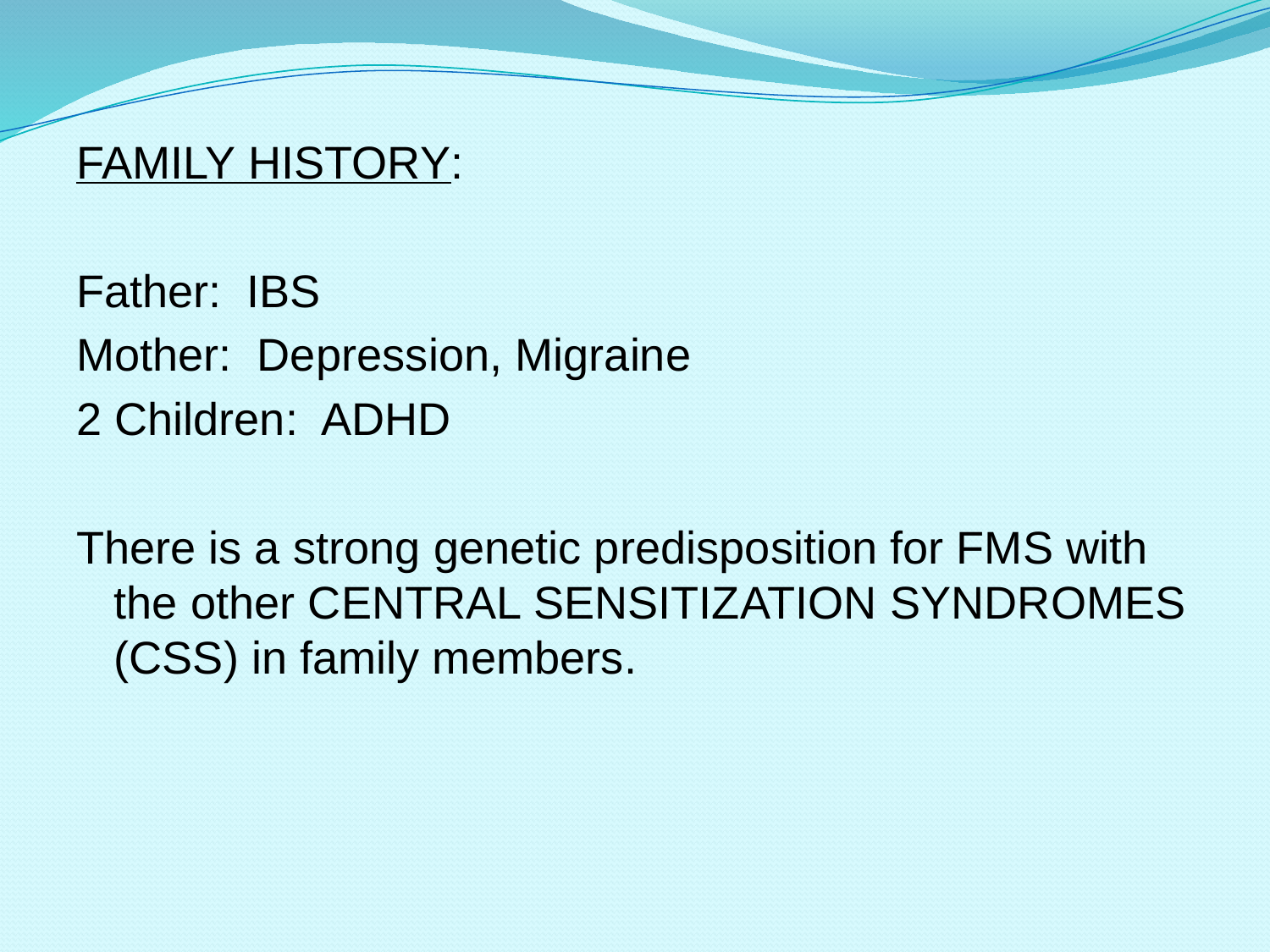

#
FAMILY HISTORY:

Father:  IBS
Mother:  Depression, Migraine
2 Children:  ADHD

There is a strong genetic predisposition for FMS with the other CENTRAL SENSITIZATION SYNDROMES (CSS) in family members.